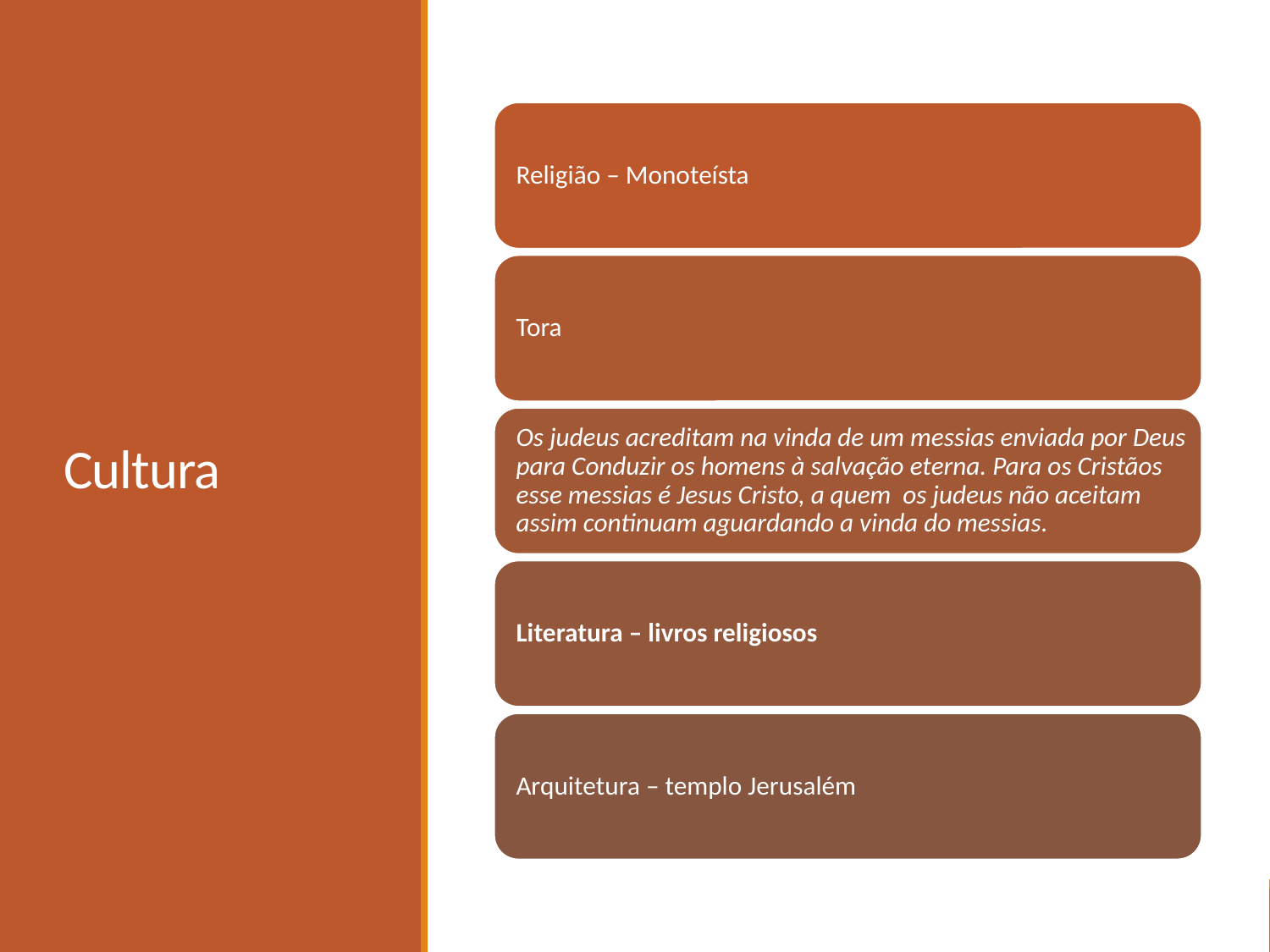

# Cultura
Religião – Monoteísta
Tora
Os judeus acreditam na vinda de um messias enviada por Deus para Conduzir os homens à salvação eterna. Para os Cristãos esse messias é Jesus Cristo, a quem  os judeus não aceitam assim continuam aguardando a vinda do messias.
Literatura – livros religiosos
Arquitetura – templo Jerusalém